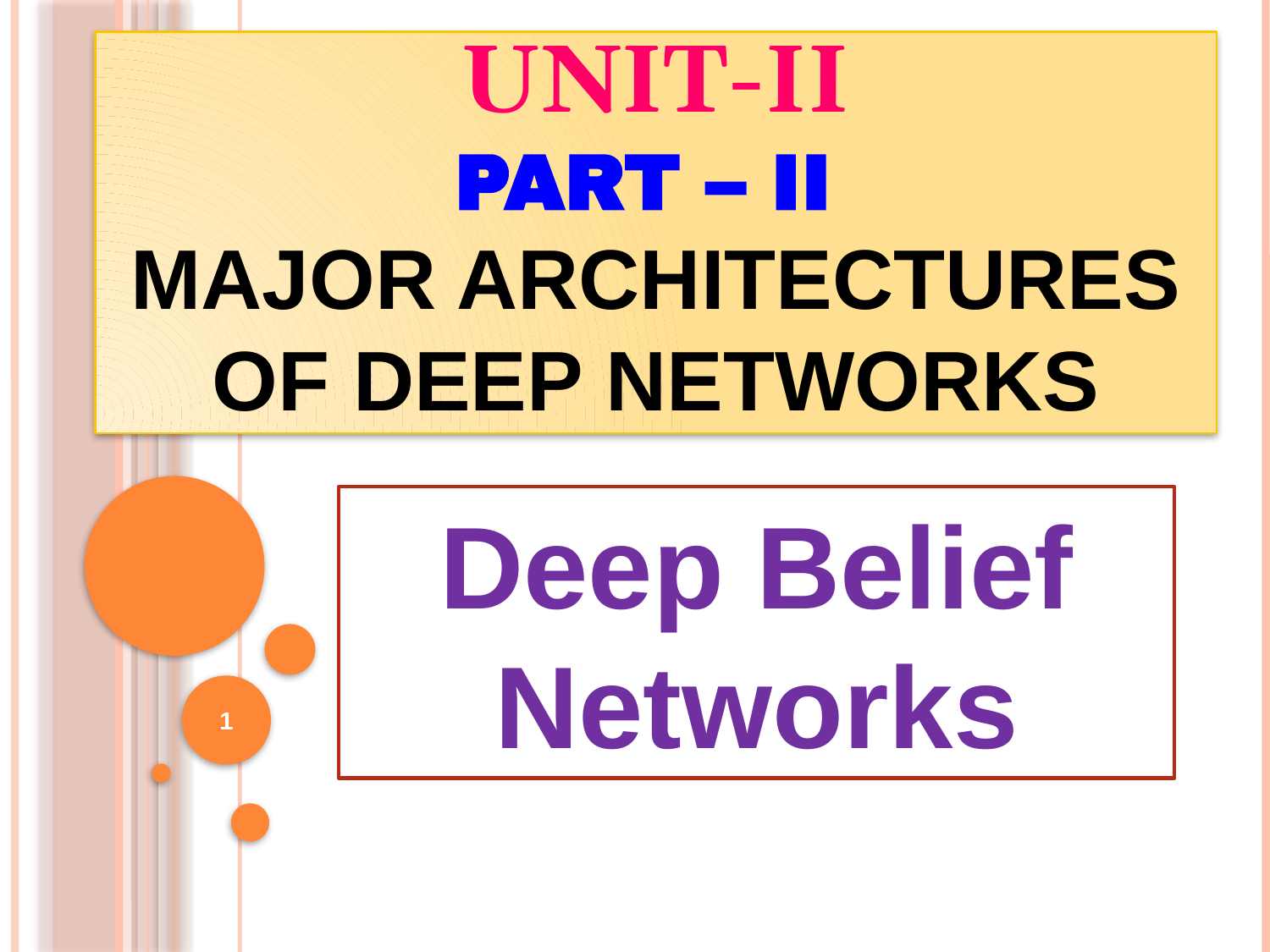

# UNIT-II Part – II Major Architectures of Deep Networks
Deep Belief Networks
1